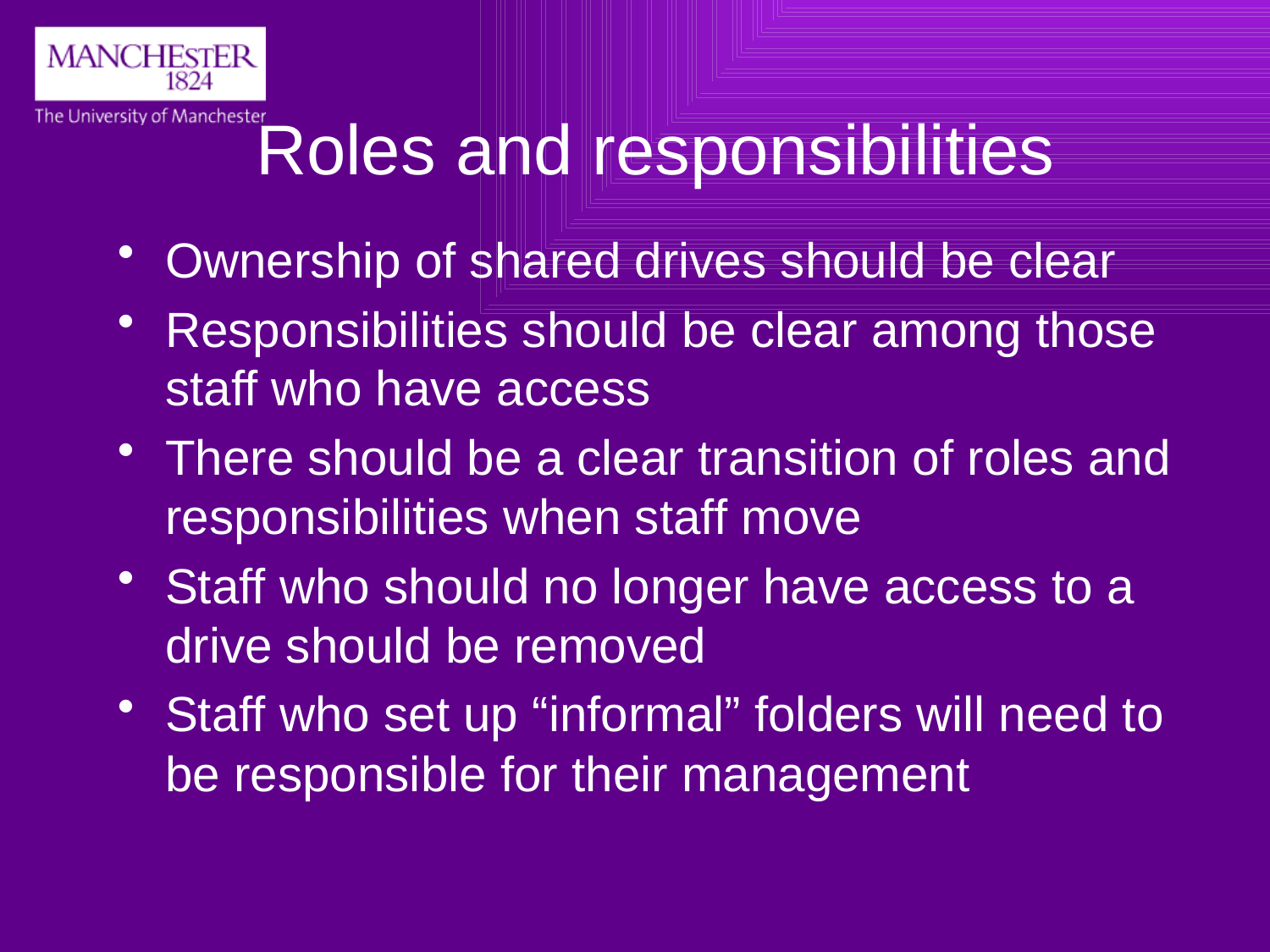

# Roles and responsibilities
Ownership of shared drives should be clear
Responsibilities should be clear among those staff who have access
There should be a clear transition of roles and responsibilities when staff move
Staff who should no longer have access to a drive should be removed
Staff who set up “informal” folders will need to be responsible for their management